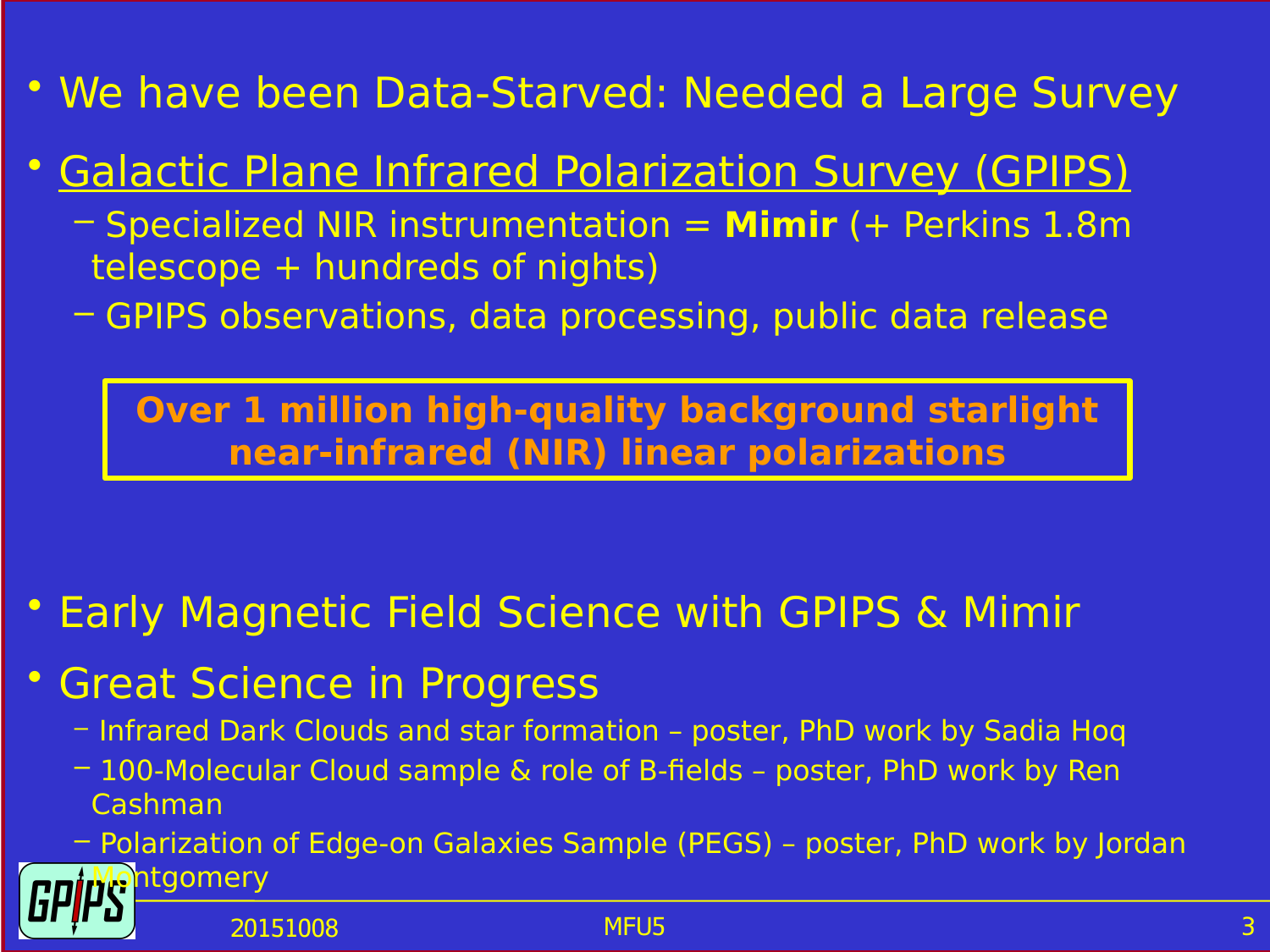

We have been Data-Starved: Needed a Large Survey

Galactic Plane Infrared Polarization Survey (GPIPS)
 Specialized NIR instrumentation = Mimir (+ Perkins 1.8m telescope + hundreds of nights)
 GPIPS observations, data processing, public data release

Early Magnetic Field Science with GPIPS & Mimir

Great Science in Progress
 Infrared Dark Clouds and star formation – poster, PhD work by Sadia Hoq
 100-Molecular Cloud sample & role of B-fields – poster, PhD work by Ren Cashman
 Polarization of Edge-on Galaxies Sample (PEGS) – poster, PhD work by Jordan Montgomery

Over 1 million high-quality background starlight near-infrared (NIR) linear polarizations
MFU5
3
20151008